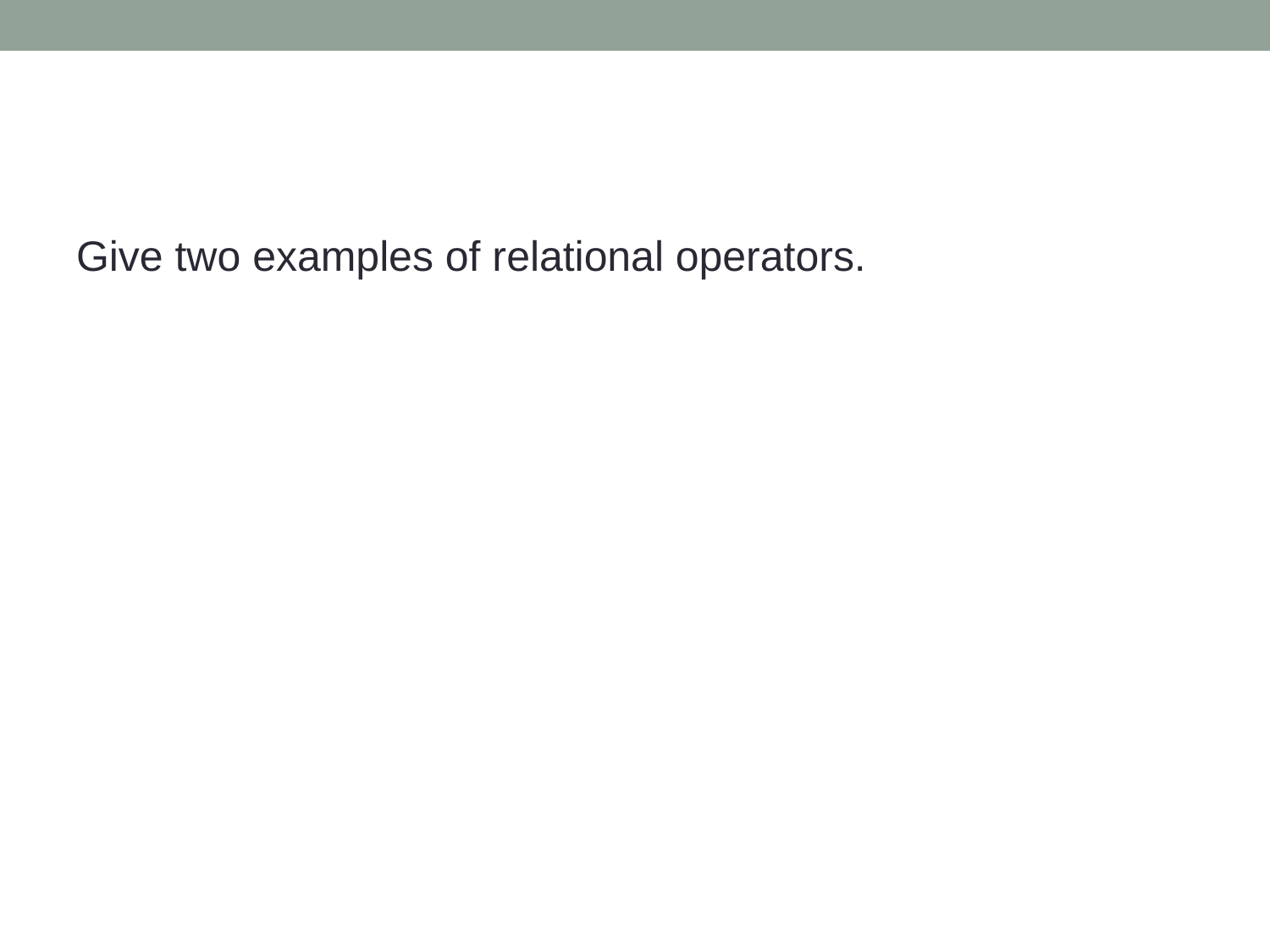

#
Give two examples of relational operators.